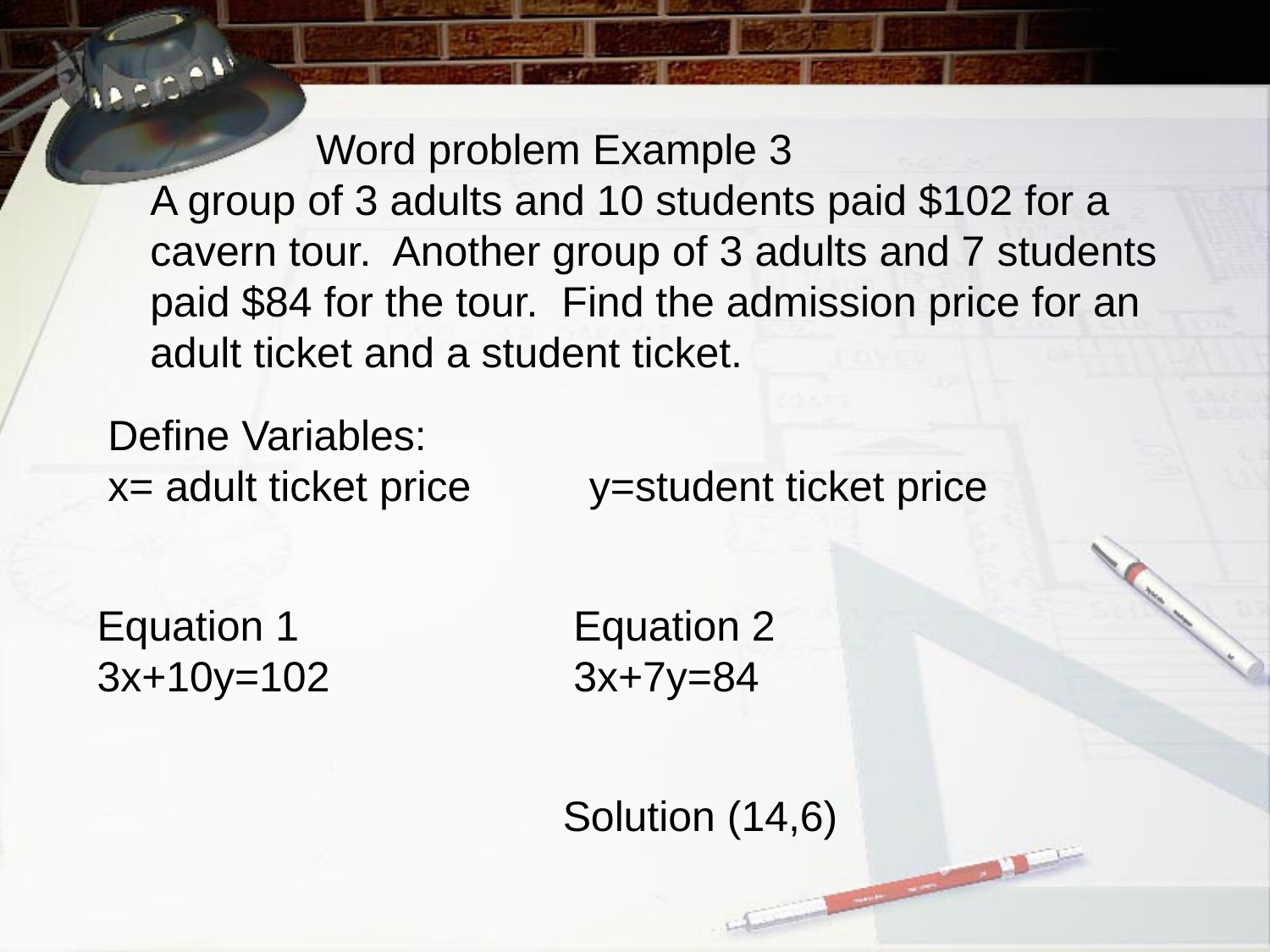

Word problem Example 3
A group of 3 adults and 10 students paid $102 for a cavern tour.  Another group of 3 adults and 7 students paid $84 for the tour.  Find the admission price for an adult ticket and a student ticket.
Define Variables:
x= adult ticket price          y=student ticket price

Equation 1
3x+10y=102
Equation 2
3x+7y=84
Solution (14,6)